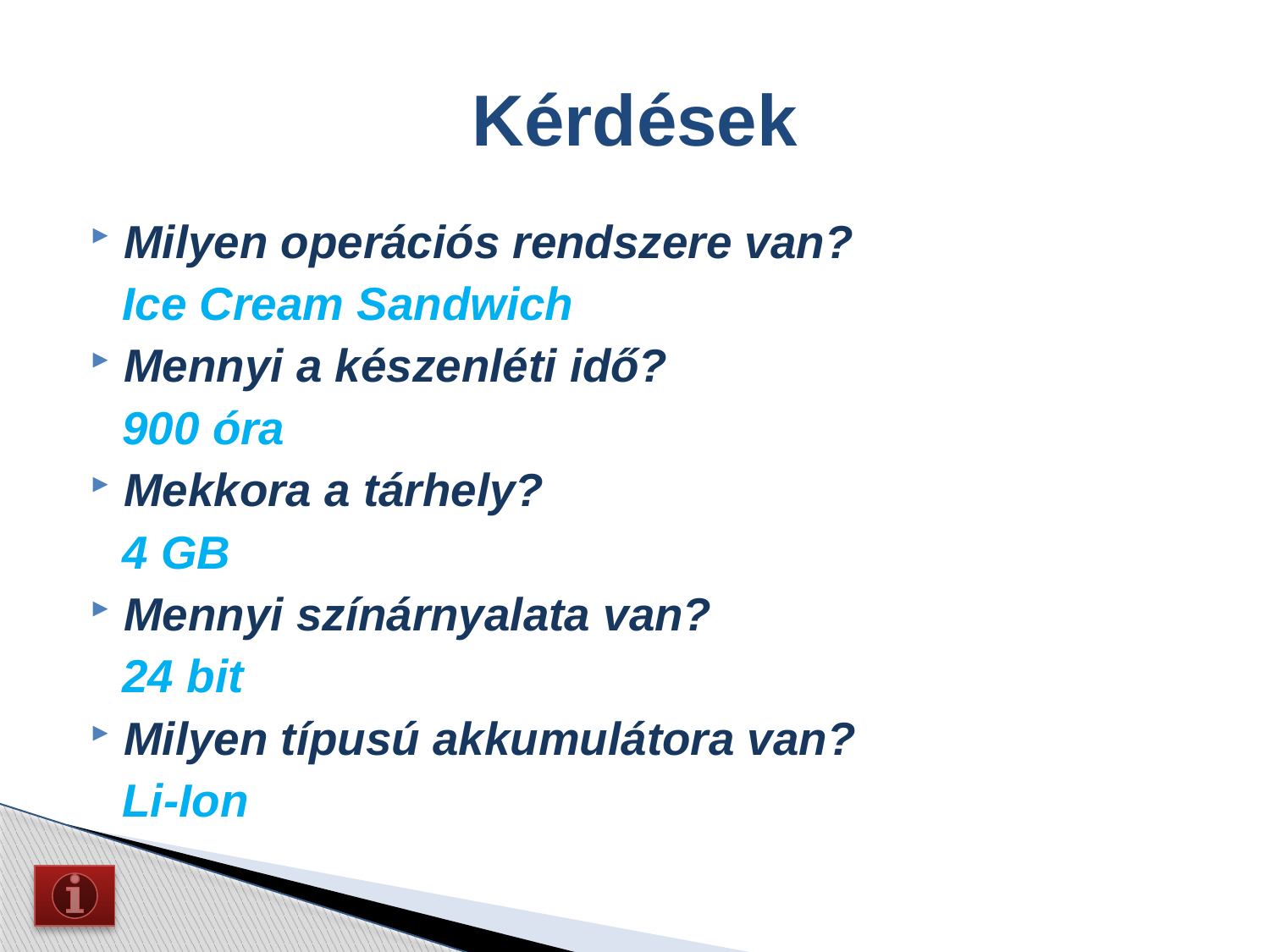

# Kérdések
Milyen operációs rendszere van?
Ice Cream Sandwich
Mennyi a készenléti idő?
900 óra
Mekkora a tárhely?
4 GB
Mennyi színárnyalata van?
24 bit
Milyen típusú akkumulátora van?
Li-Ion